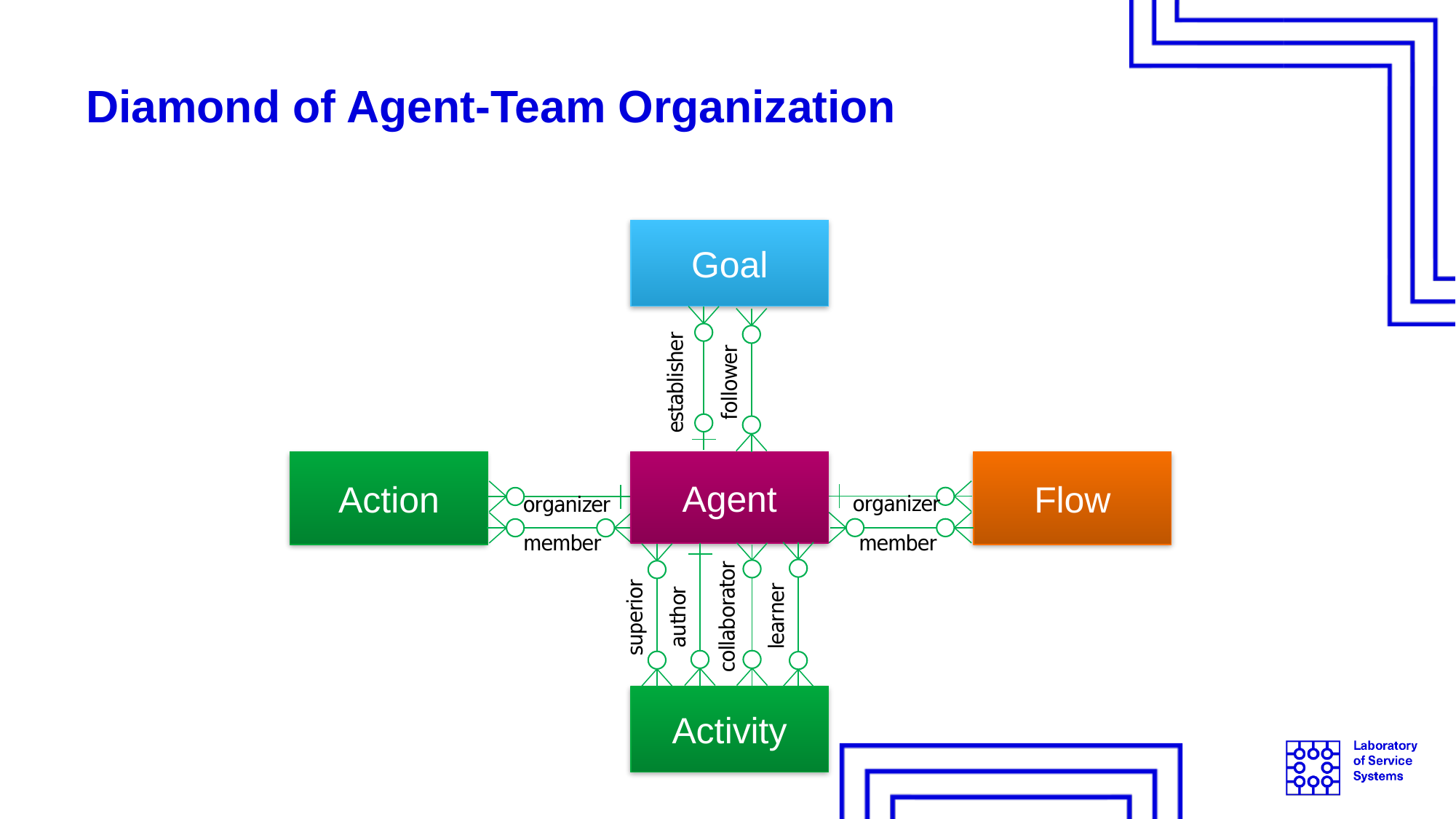

# Diamond of Agent-Team Organization
Goal

follower
establisher

Action
Agent
Flow

organizer
organizer

member
member

learner
author
collaborator
superior

Activity